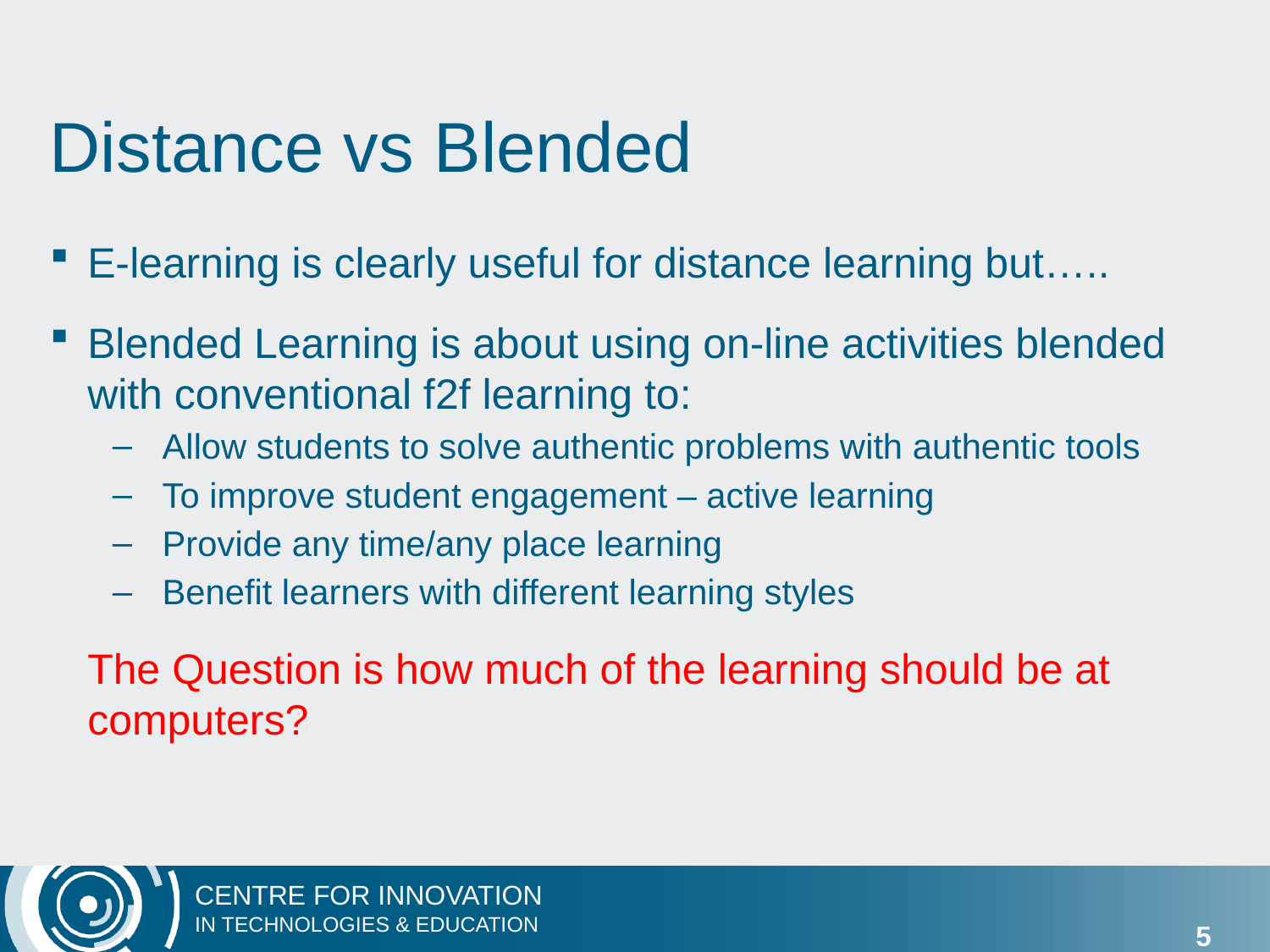

# Distance vs Blended
E-learning is clearly useful for distance learning but…..
Blended Learning is about using on-line activities blended with conventional f2f learning to:
Allow students to solve authentic problems with authentic tools
To improve student engagement – active learning
Provide any time/any place learning
Benefit learners with different learning styles
	The Question is how much of the learning should be at computers?

5